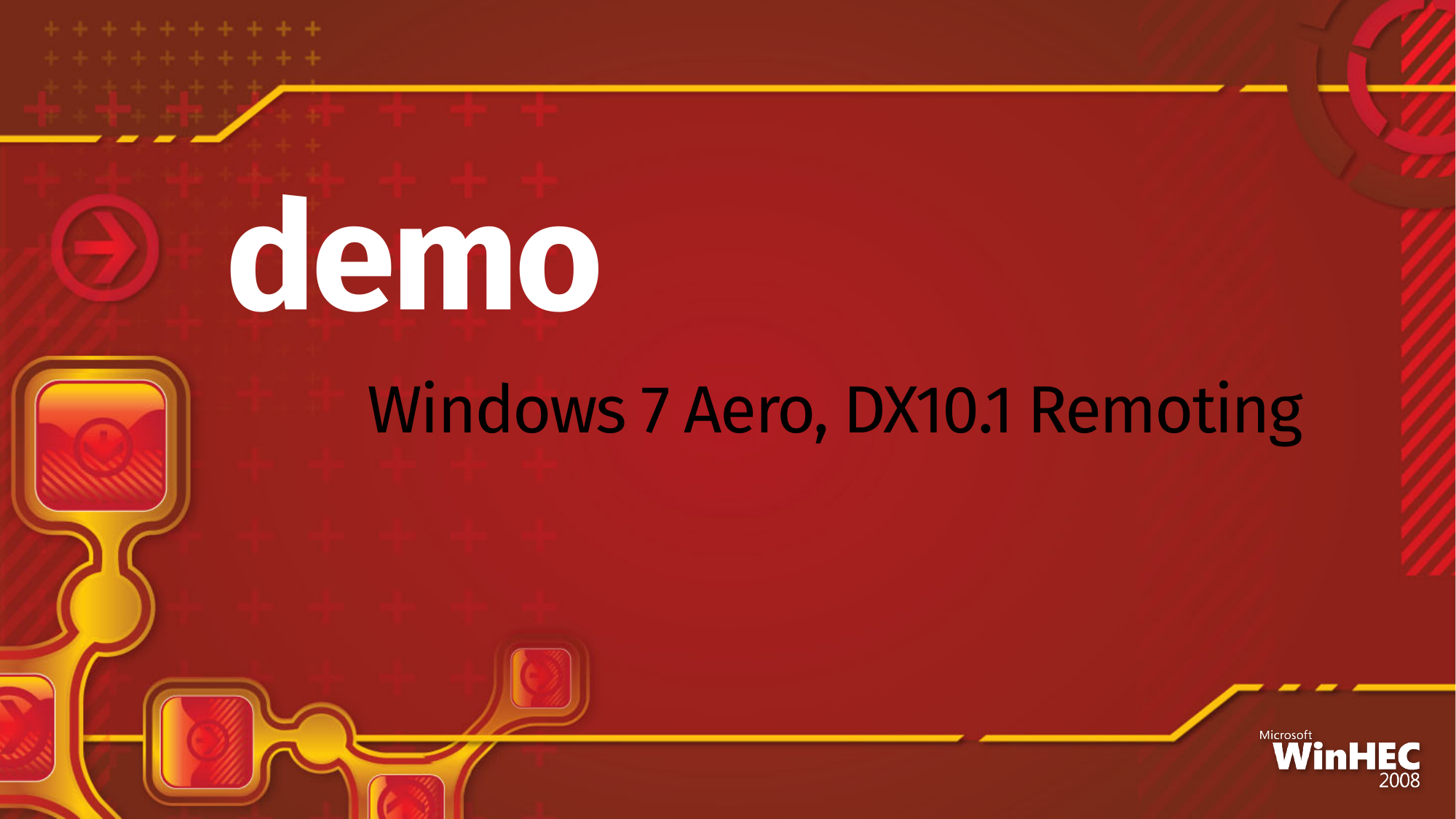

# demo
Windows 7 Aero, DX10.1 Remoting